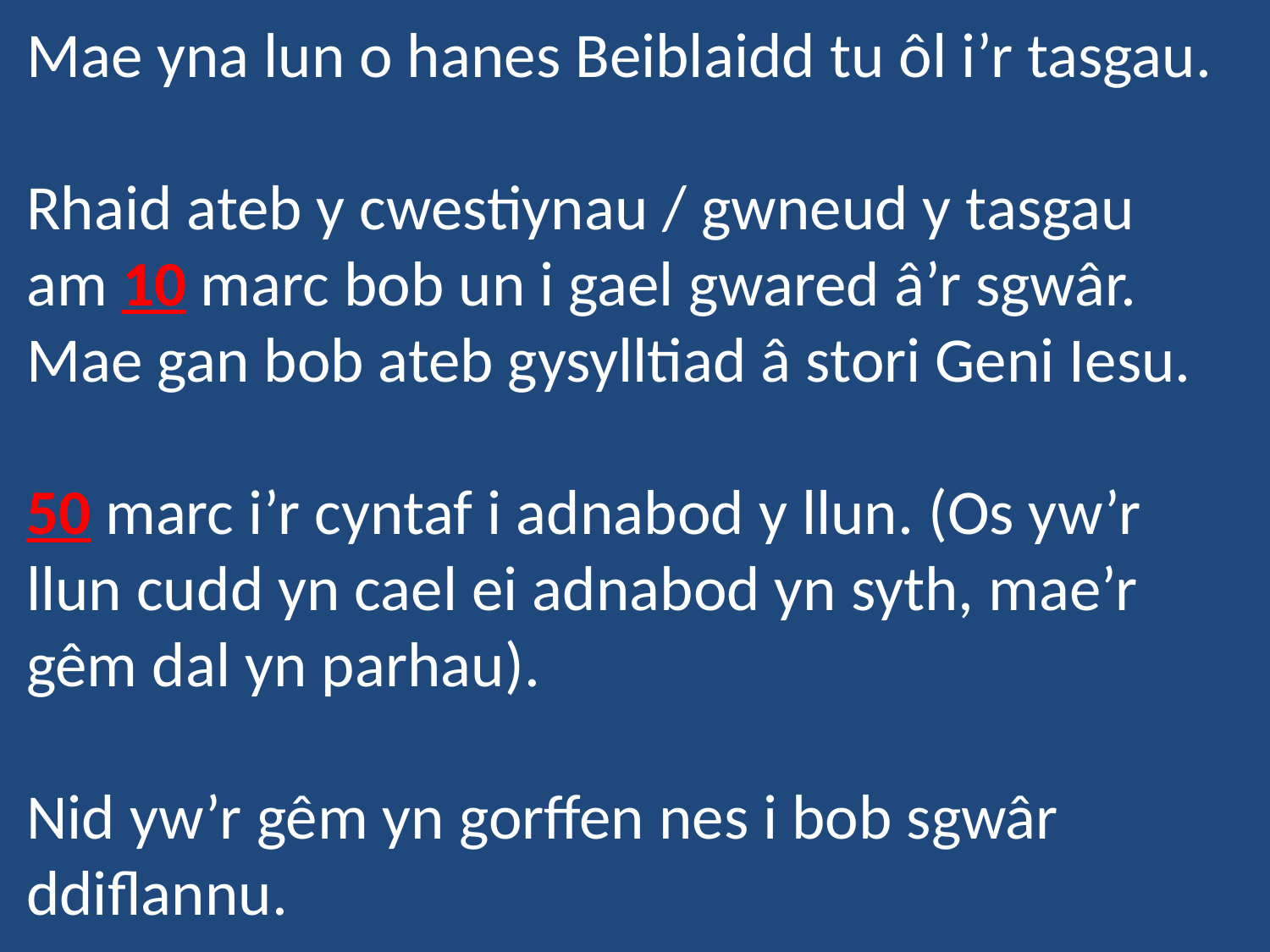

Mae yna lun o hanes Beiblaidd tu ôl i’r tasgau.

Rhaid ateb y cwestiynau / gwneud y tasgau am 10 marc bob un i gael gwared â’r sgwâr. Mae gan bob ateb gysylltiad â stori Geni Iesu.

50 marc i’r cyntaf i adnabod y llun. (Os yw’r llun cudd yn cael ei adnabod yn syth, mae’r gêm dal yn parhau).

Nid yw’r gêm yn gorffen nes i bob sgwâr ddiflannu.